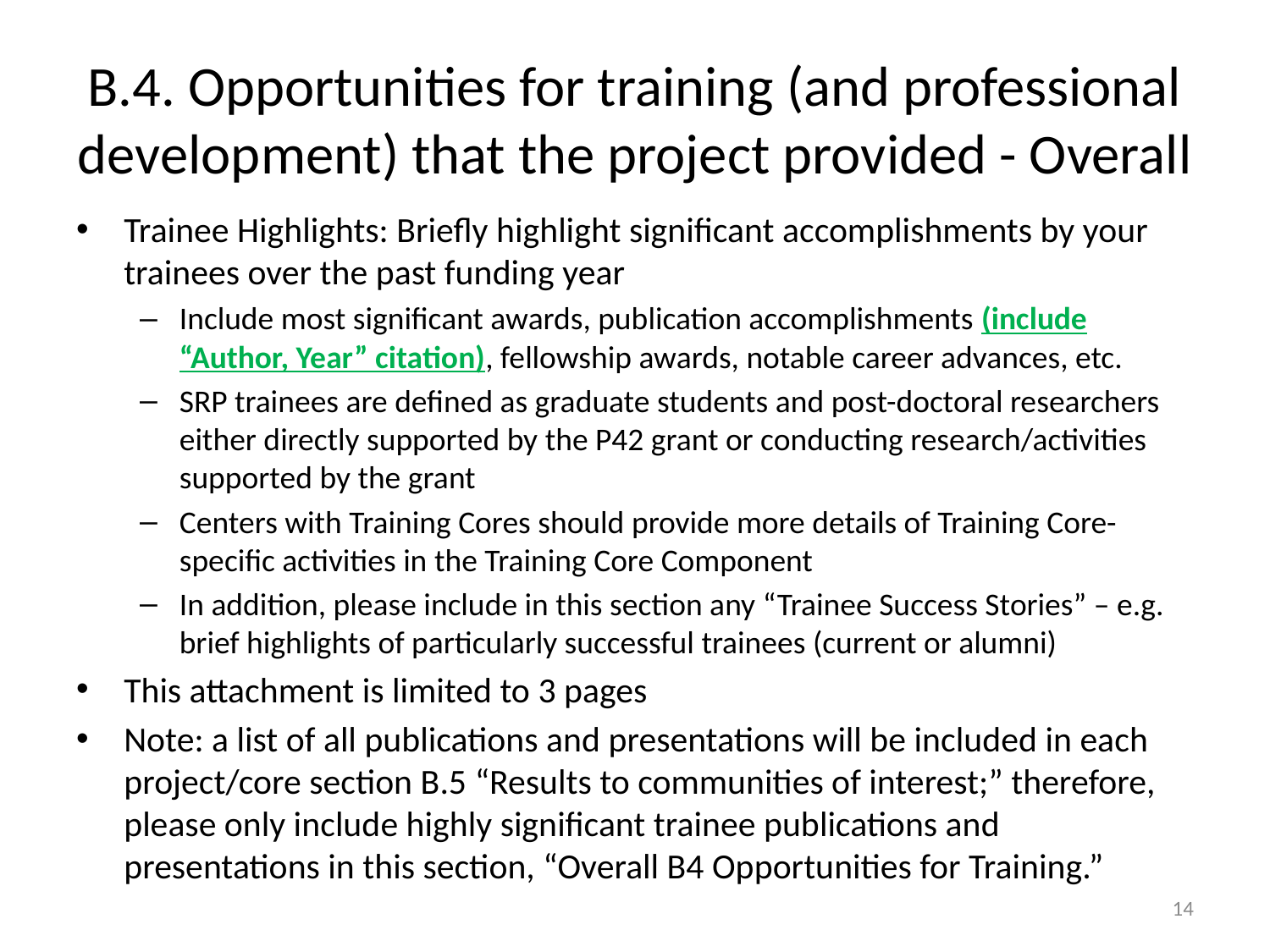

# B.4. Opportunities for training (and professional development) that the project provided - Overall
Trainee Highlights: Briefly highlight significant accomplishments by your trainees over the past funding year
Include most significant awards, publication accomplishments (include “Author, Year” citation), fellowship awards, notable career advances, etc.
SRP trainees are defined as graduate students and post-doctoral researchers either directly supported by the P42 grant or conducting research/activities supported by the grant
Centers with Training Cores should provide more details of Training Core-specific activities in the Training Core Component
In addition, please include in this section any “Trainee Success Stories” – e.g. brief highlights of particularly successful trainees (current or alumni)
This attachment is limited to 3 pages
Note: a list of all publications and presentations will be included in each project/core section B.5 “Results to communities of interest;” therefore, please only include highly significant trainee publications and presentations in this section, “Overall B4 Opportunities for Training.”
14